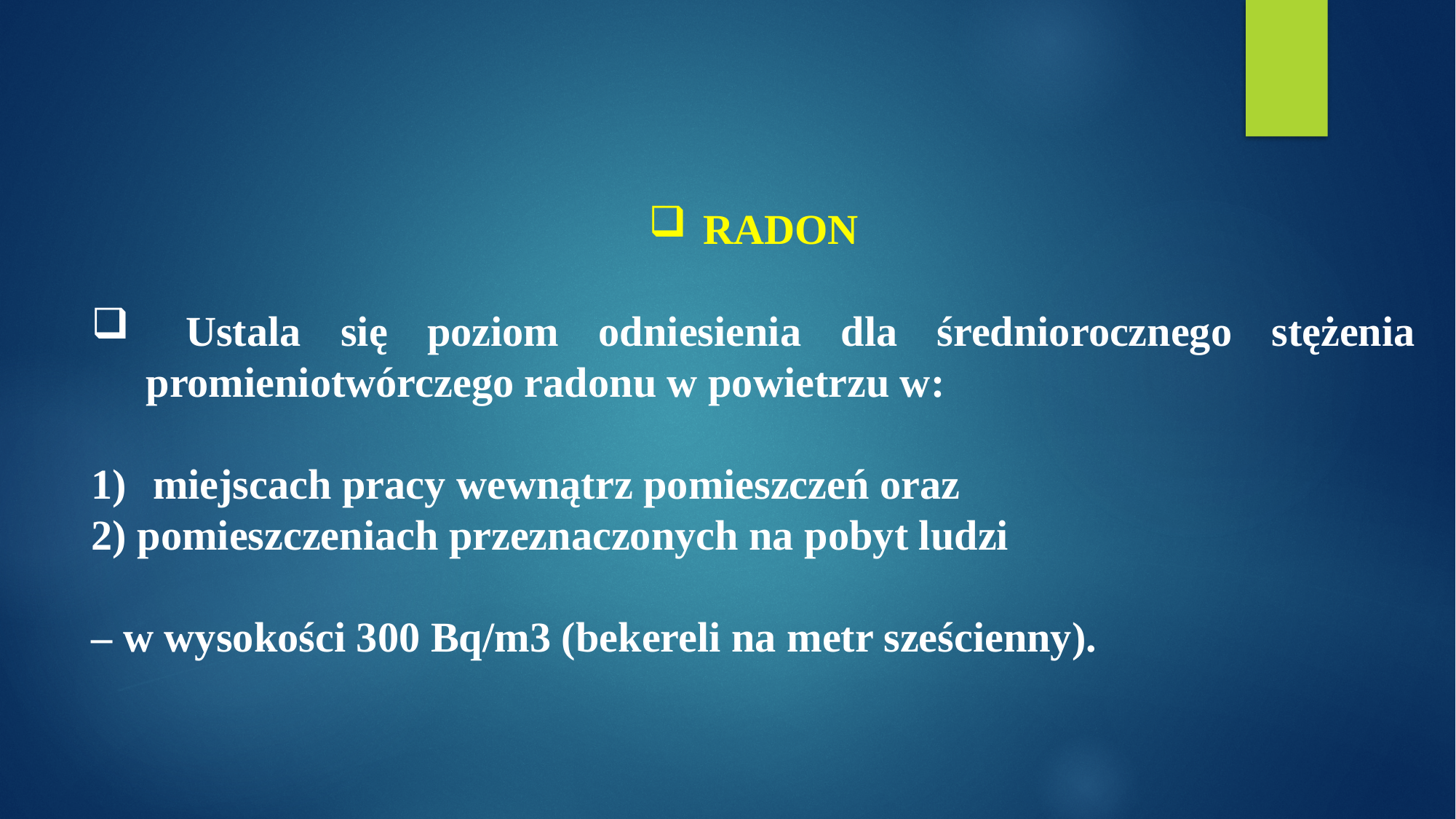

RADON

 Ustala się poziom odniesienia dla średniorocznego stężenia promieniotwórczego radonu w powietrzu w:

miejscach pracy wewnątrz pomieszczeń oraz
2) pomieszczeniach przeznaczonych na pobyt ludzi

– w wysokości 300 Bq/m3 (bekereli na metr sześcienny).